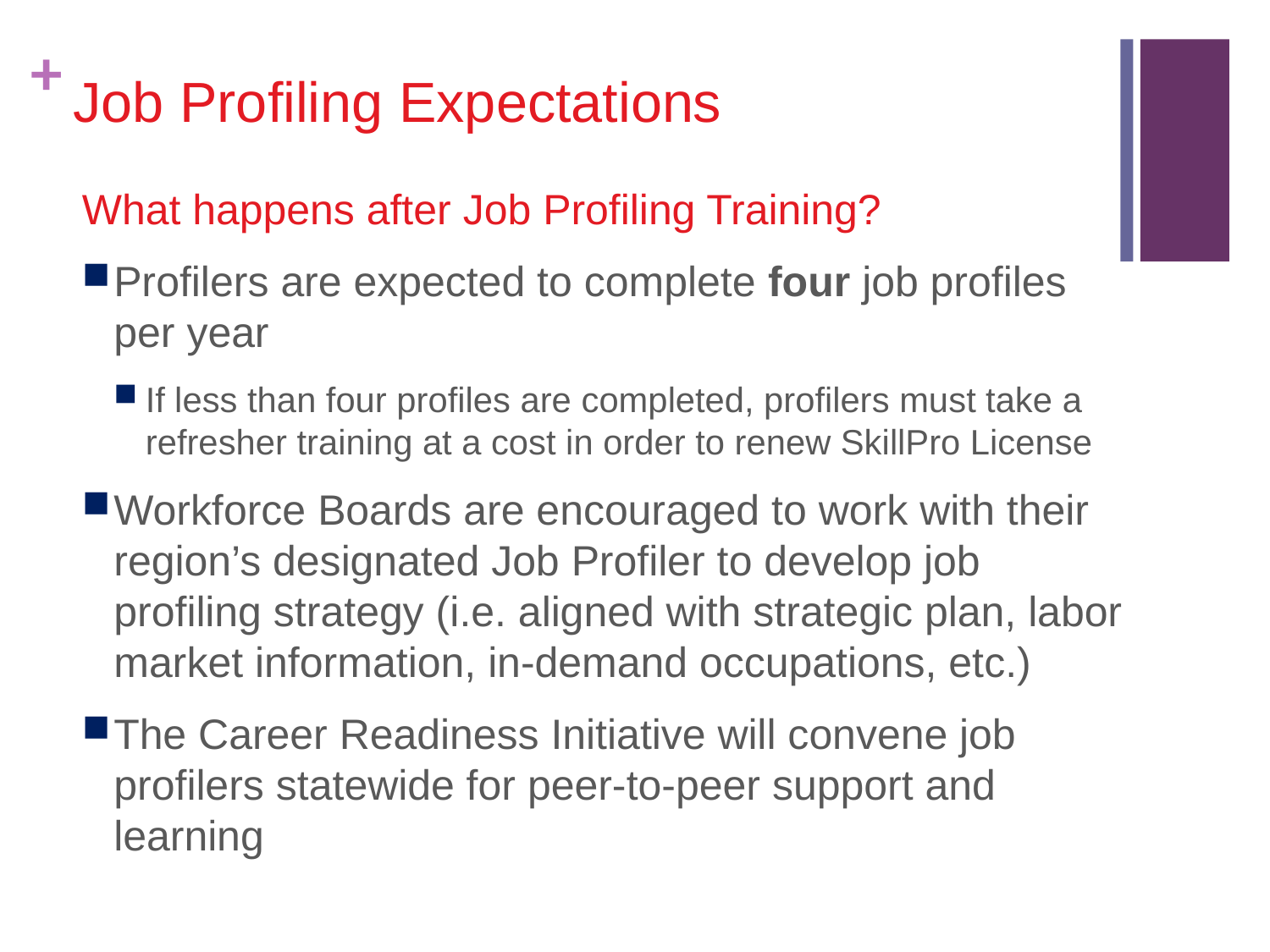

Job Profiling Expectations
What happens after Job Profiling Training?
Profilers are expected to complete four job profiles per year
If less than four profiles are completed, profilers must take a refresher training at a cost in order to renew SkillPro License
Workforce Boards are encouraged to work with their region’s designated Job Profiler to develop job profiling strategy (i.e. aligned with strategic plan, labor market information, in-demand occupations, etc.)
The Career Readiness Initiative will convene job profilers statewide for peer-to-peer support and learning